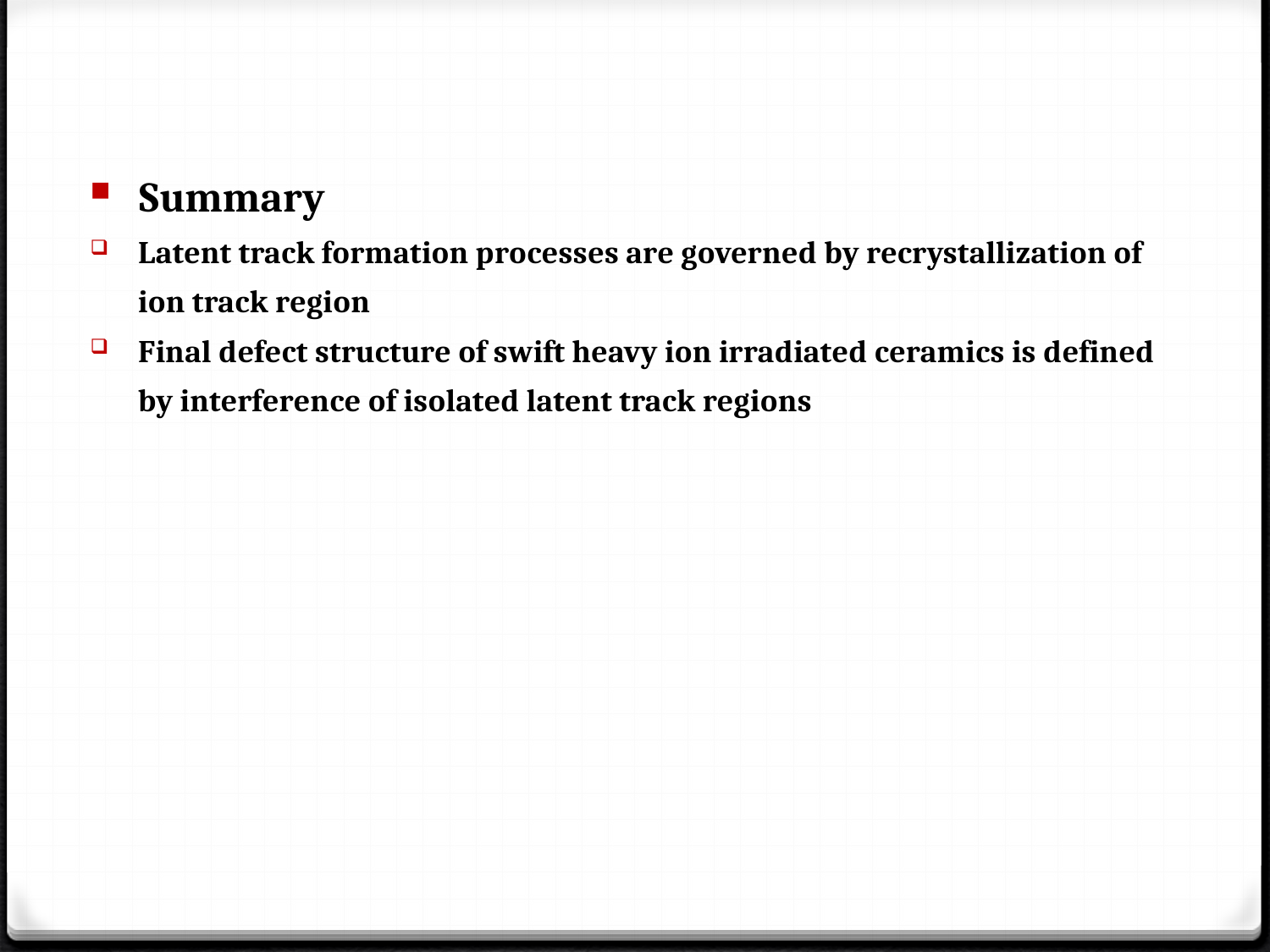

Summary
Latent track formation processes are governed by recrystallization of ion track region
Final defect structure of swift heavy ion irradiated ceramics is defined by interference of isolated latent track regions